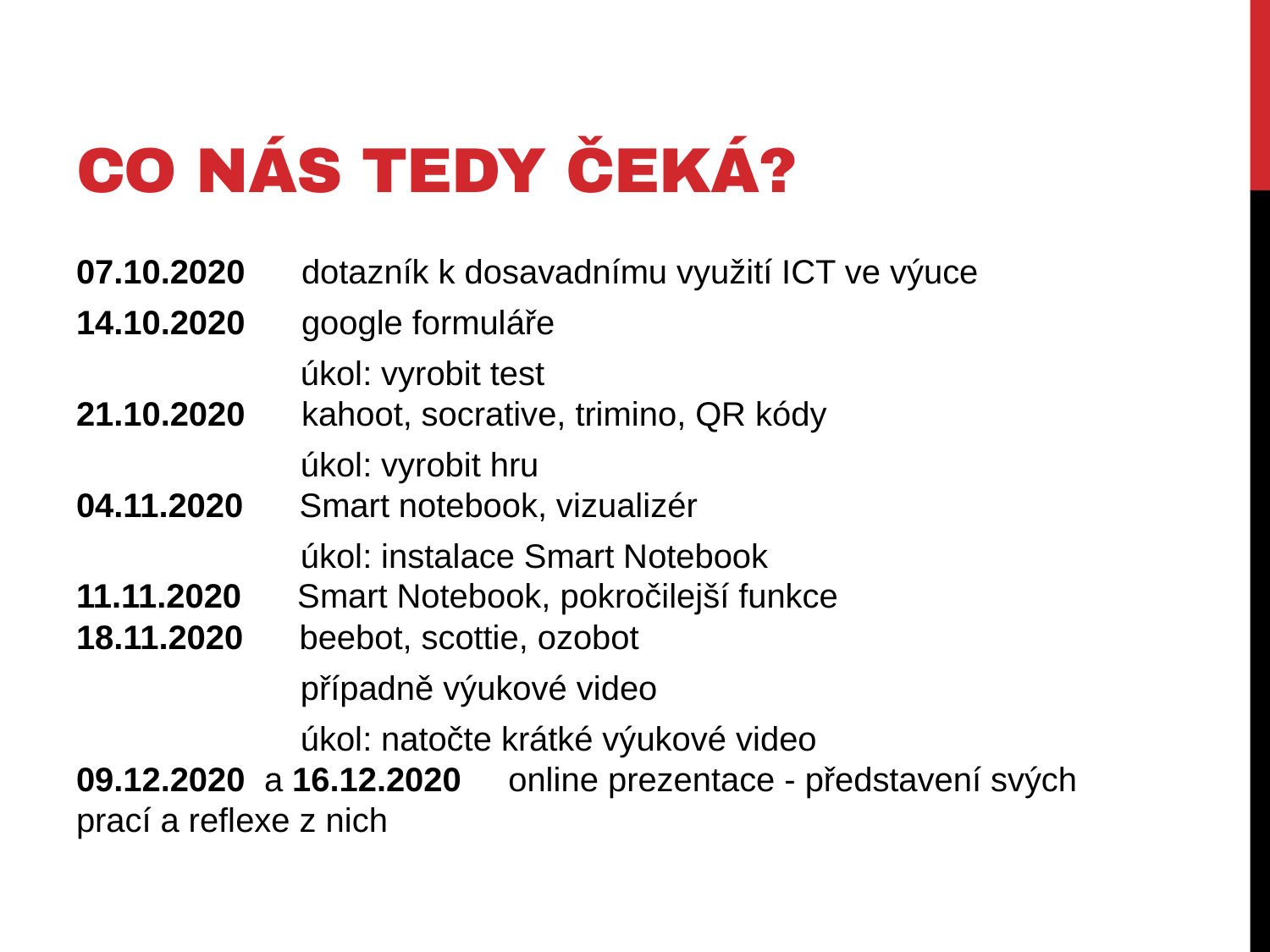

# Co nás tedy čeká?
07.10.2020      dotazník k dosavadnímu využití ICT ve výuce
14.10.2020      google formuláře
	           úkol: vyrobit test
21.10.2020      kahoot, socrative, trimino, QR kódy
	           úkol: vyrobit hru
04.11.2020      Smart notebook, vizualizér
	           úkol: instalace Smart Notebook
11.11.2020      Smart Notebook, pokročilejší funkce
18.11.2020      beebot, scottie, ozobot
	           případně výukové video
	           úkol: natočte krátké výukové video
09.12.2020  a 16.12.2020     online prezentace - představení svých prací a reflexe z nich